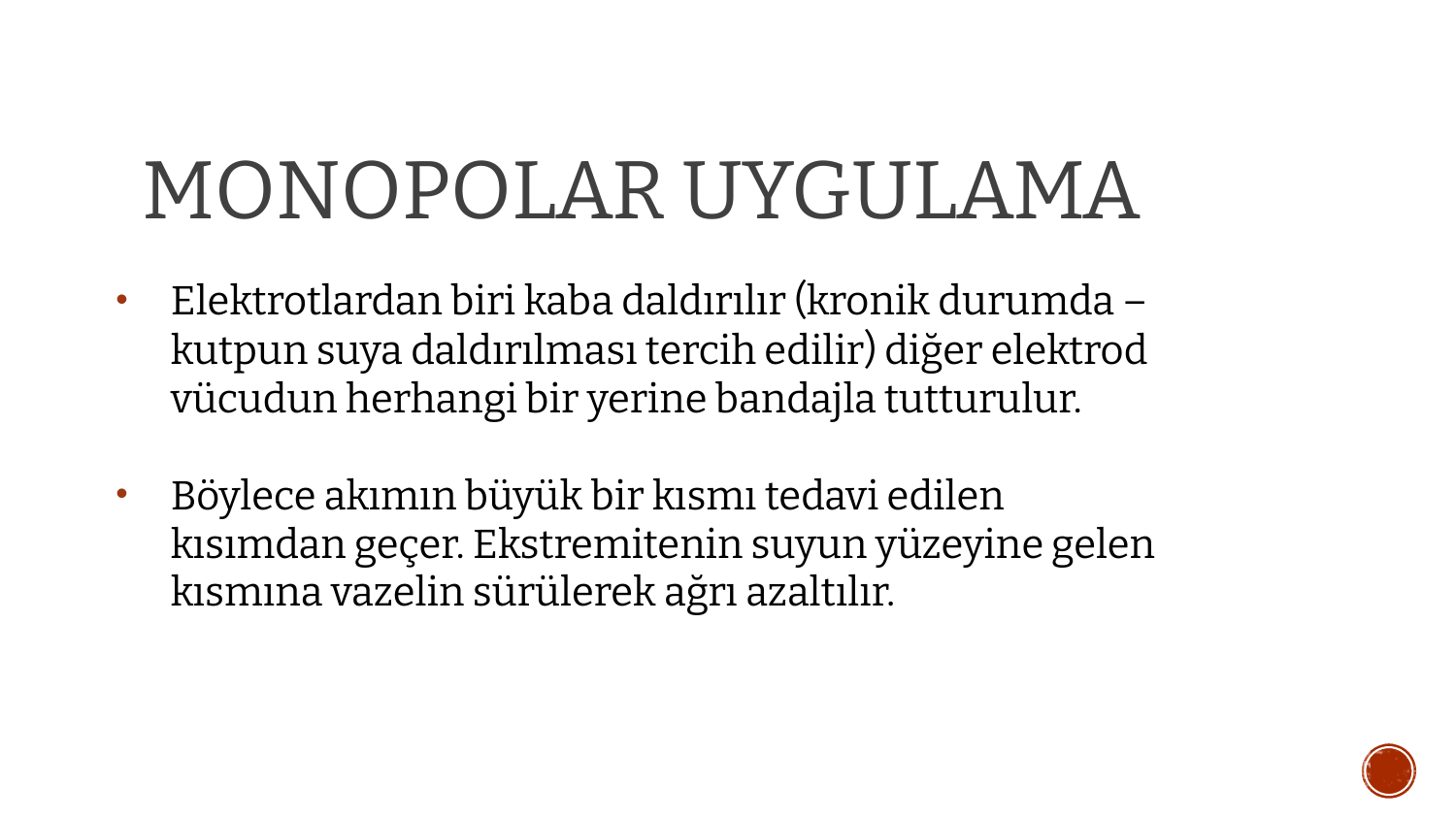

# Monopolar uygulama
Elektrotlardan biri kaba daldırılır (kronik durumda – kutpun suya daldırılması tercih edilir) diğer elektrod vücudun herhangi bir yerine bandajla tutturulur.

Böylece akımın büyük bir kısmı tedavi edilen kısımdan geçer. Ekstremitenin suyun yüzeyine gelen kısmına vazelin sürülerek ağrı azaltılır.